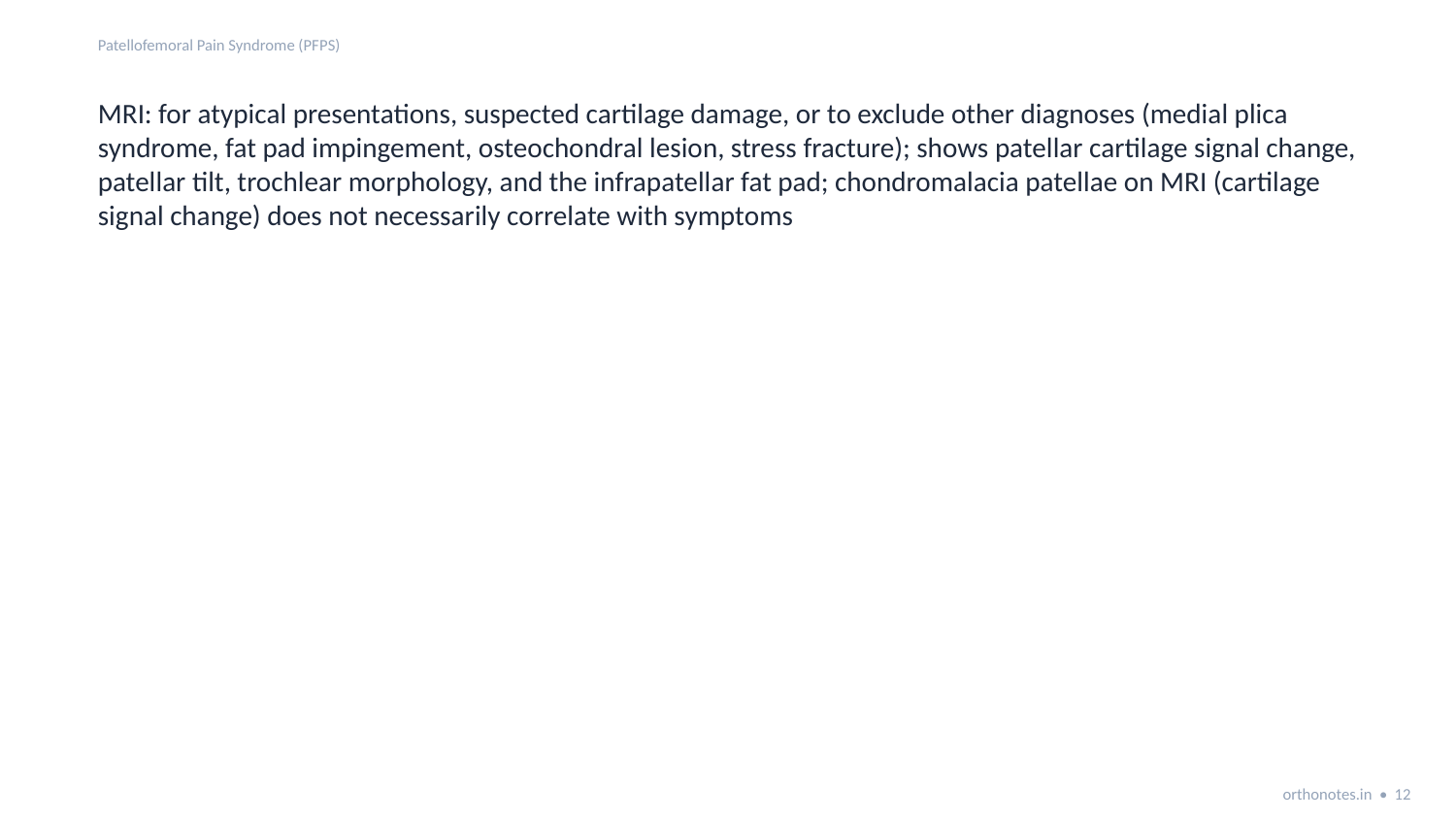

Patellofemoral Pain Syndrome (PFPS)
MRI: for atypical presentations, suspected cartilage damage, or to exclude other diagnoses (medial plica syndrome, fat pad impingement, osteochondral lesion, stress fracture); shows patellar cartilage signal change, patellar tilt, trochlear morphology, and the infrapatellar fat pad; chondromalacia patellae on MRI (cartilage signal change) does not necessarily correlate with symptoms
orthonotes.in  •  12